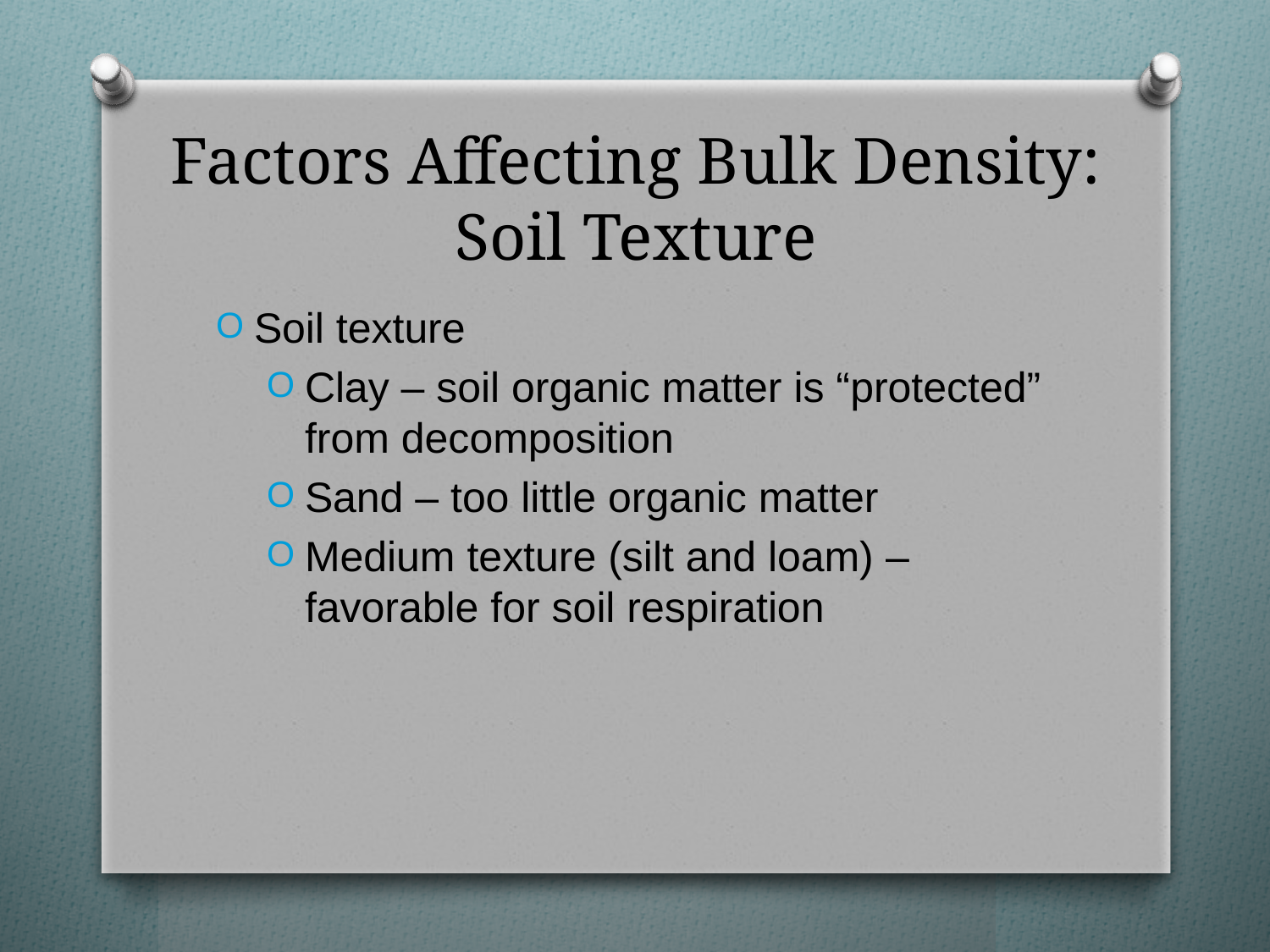

# Factors Affecting Bulk Density: Soil Texture
Soil texture
Clay – soil organic matter is “protected” from decomposition
Sand – too little organic matter
Medium texture (silt and loam) – favorable for soil respiration